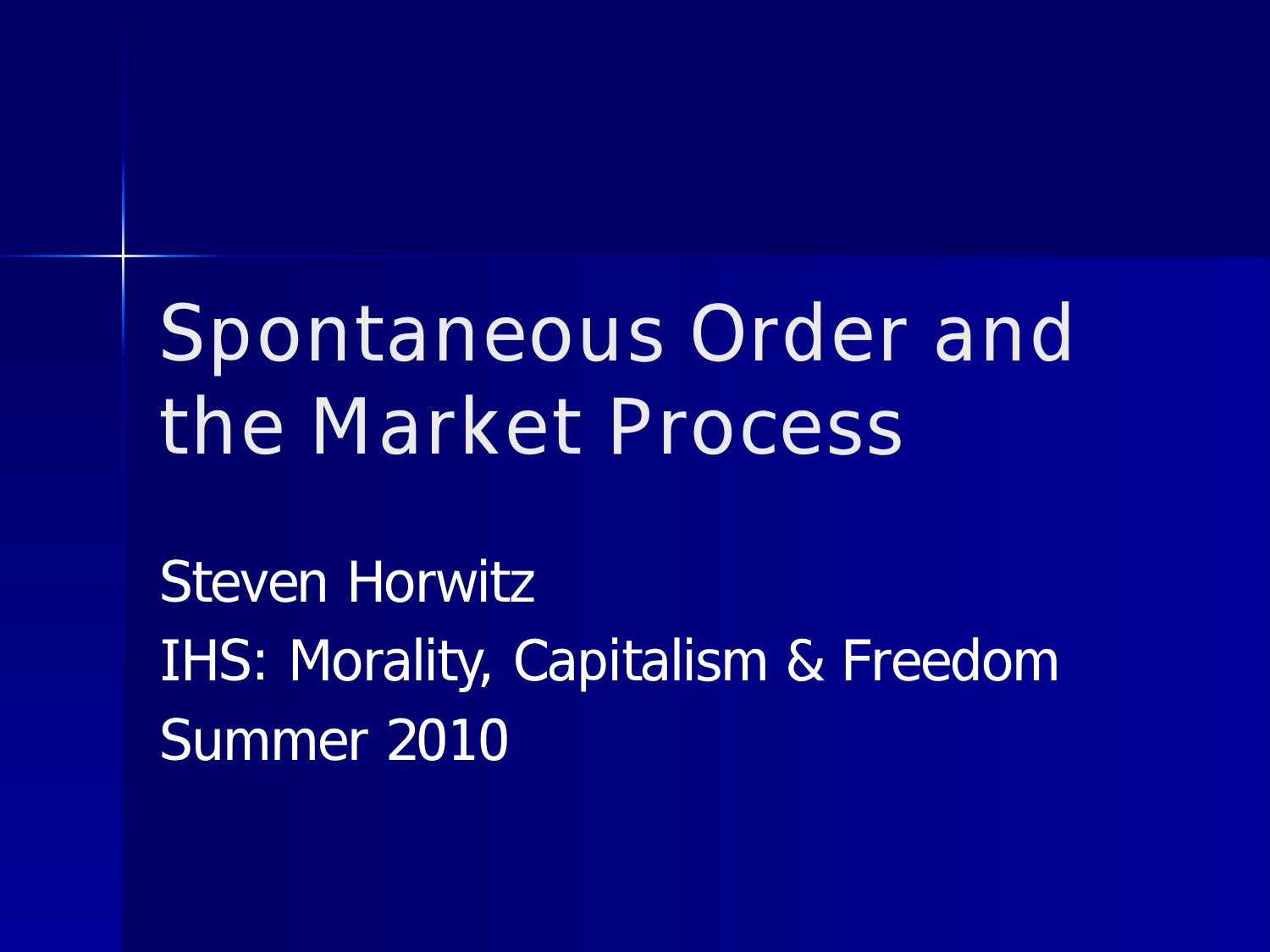

# Spontaneous Order and the Market Process
Steven Horwitz
IHS: Morality, Capitalism & Freedom
Summer 2010